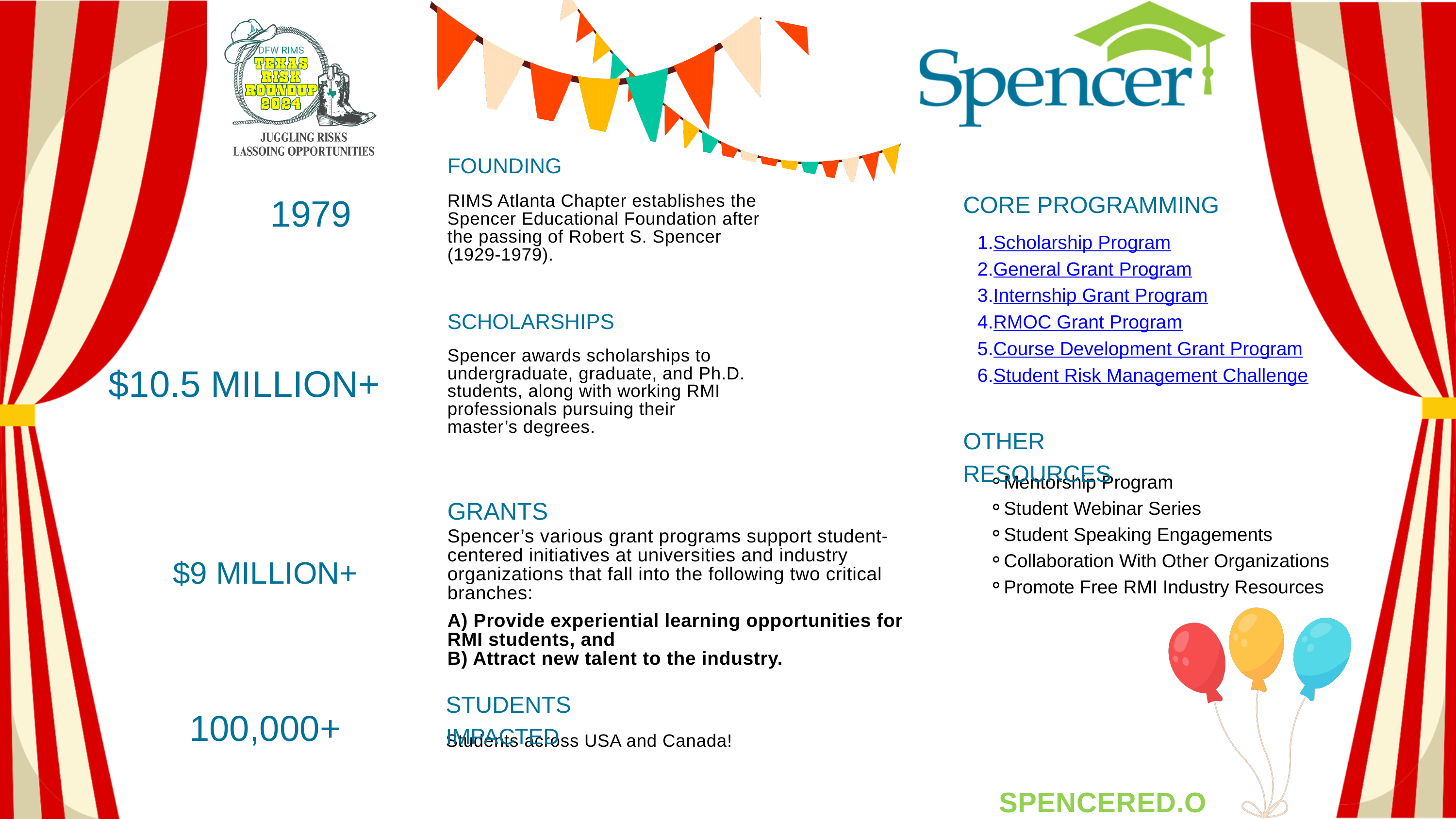

FOUNDING
1979
CORE PROGRAMMING
RIMS Atlanta Chapter establishes the Spencer Educational Foundation after the passing of Robert S. Spencer (1929-1979).
Scholarship Program
General Grant Program
Internship Grant Program
RMOC Grant Program
Course Development Grant Program
Student Risk Management Challenge
SCHOLARSHIPS
Spencer awards scholarships to undergraduate, graduate, and Ph.D. students, along with working RMI professionals pursuing their master’s degrees.
$10.5 MILLION+
OTHER RESOURCES
Mentorship Program
Student Webinar Series
Student Speaking Engagements
Collaboration With Other Organizations
Promote Free RMI Industry Resources
GRANTS
Spencer’s various grant programs support student-centered initiatives at universities and industry organizations that fall into the following two critical branches:

A) Provide experiential learning opportunities for RMI students, and
B) Attract new talent to the industry.
$9 MILLION+

STUDENTS IMPACTED
100,000+
Students across USA and Canada!
SPENCERED.ORG